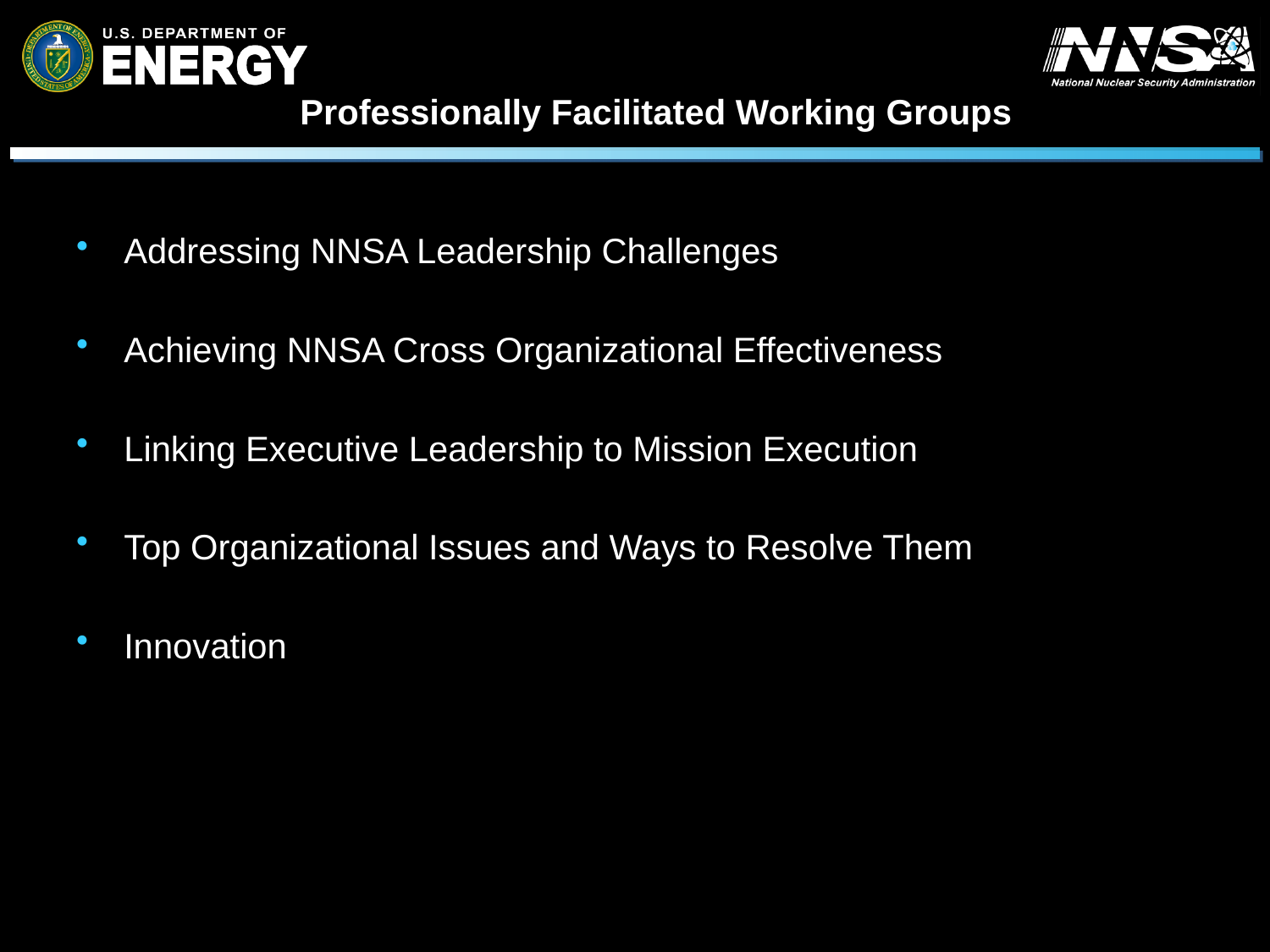

# Professionally Facilitated Working Groups
Addressing NNSA Leadership Challenges

Achieving NNSA Cross Organizational Effectiveness

Linking Executive Leadership to Mission Execution

Top Organizational Issues and Ways to Resolve Them

Innovation